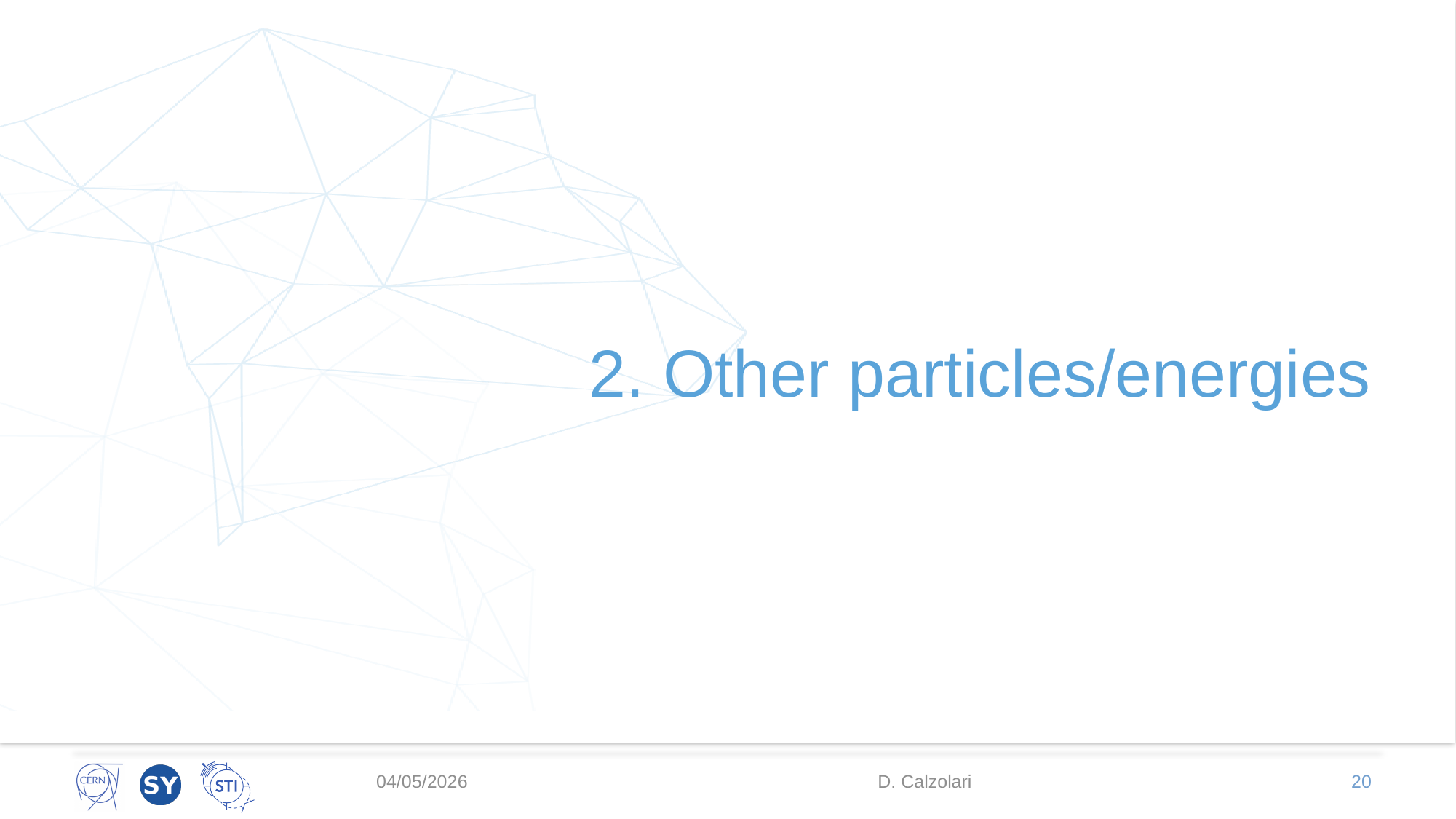

# 2. Other particles/energies
04/05/2026
D. Calzolari
20